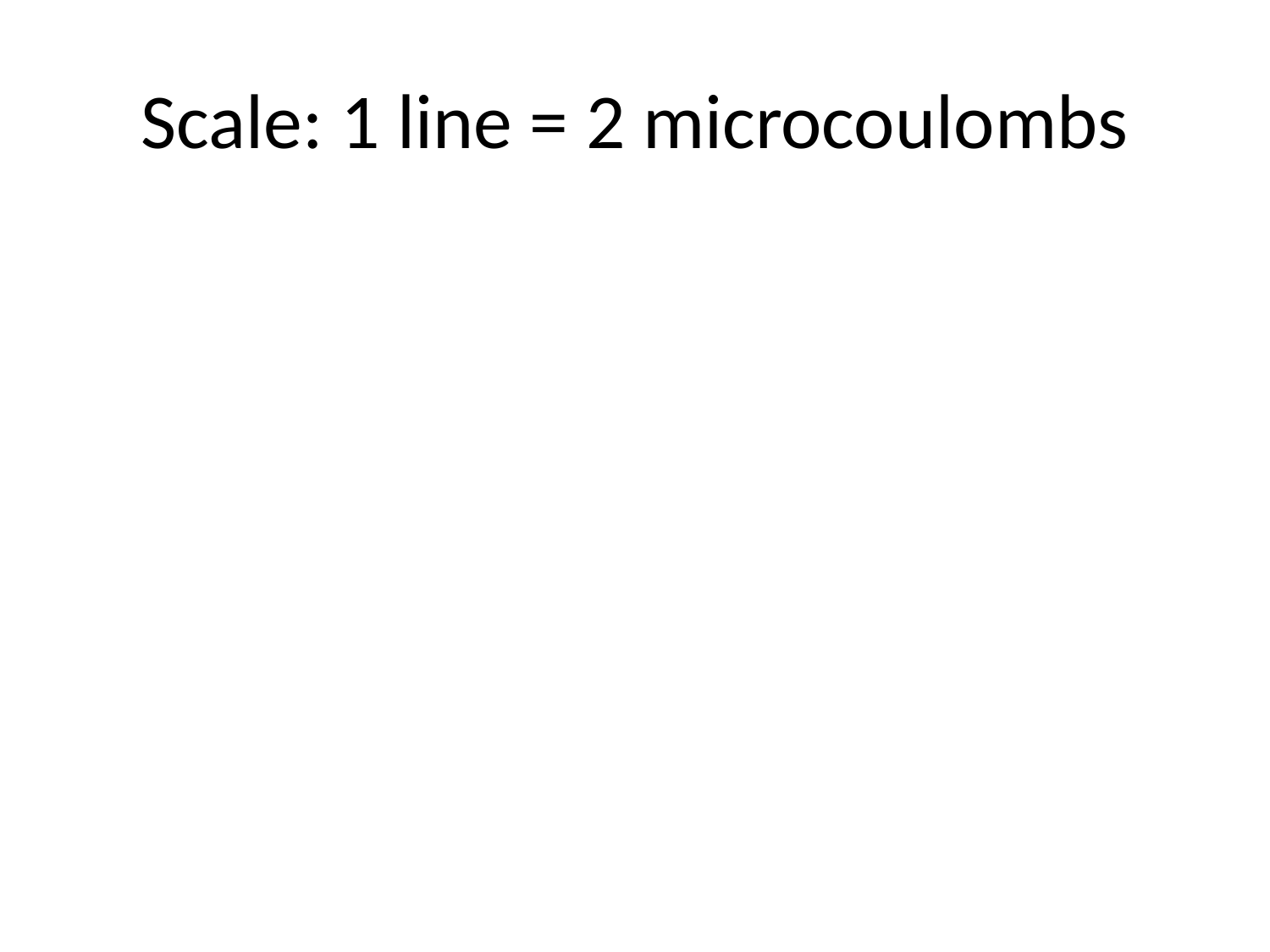

# Scale: 1 line = 2 microcoulombs